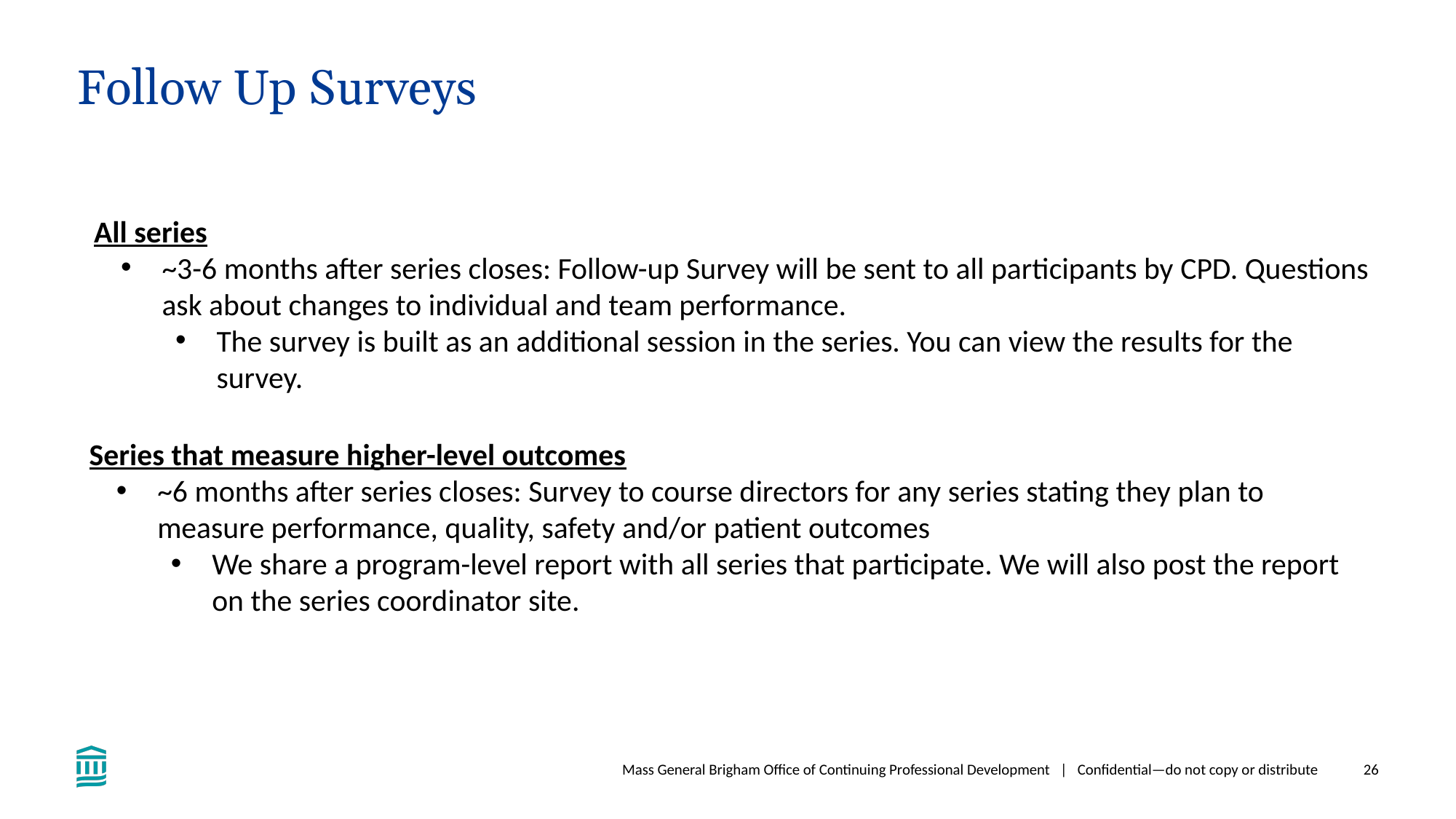

# Follow Up Surveys
All series
~3-6 months after series closes: Follow-up Survey will be sent to all participants by CPD. Questions ask about changes to individual and team performance.
The survey is built as an additional session in the series. You can view the results for the survey.
Series that measure higher-level outcomes
~6 months after series closes: Survey to course directors for any series stating they plan to measure performance, quality, safety and/or patient outcomes
We share a program-level report with all series that participate. We will also post the report on the series coordinator site.
Mass General Brigham Office of Continuing Professional Development   |   Confidential—do not copy or distribute